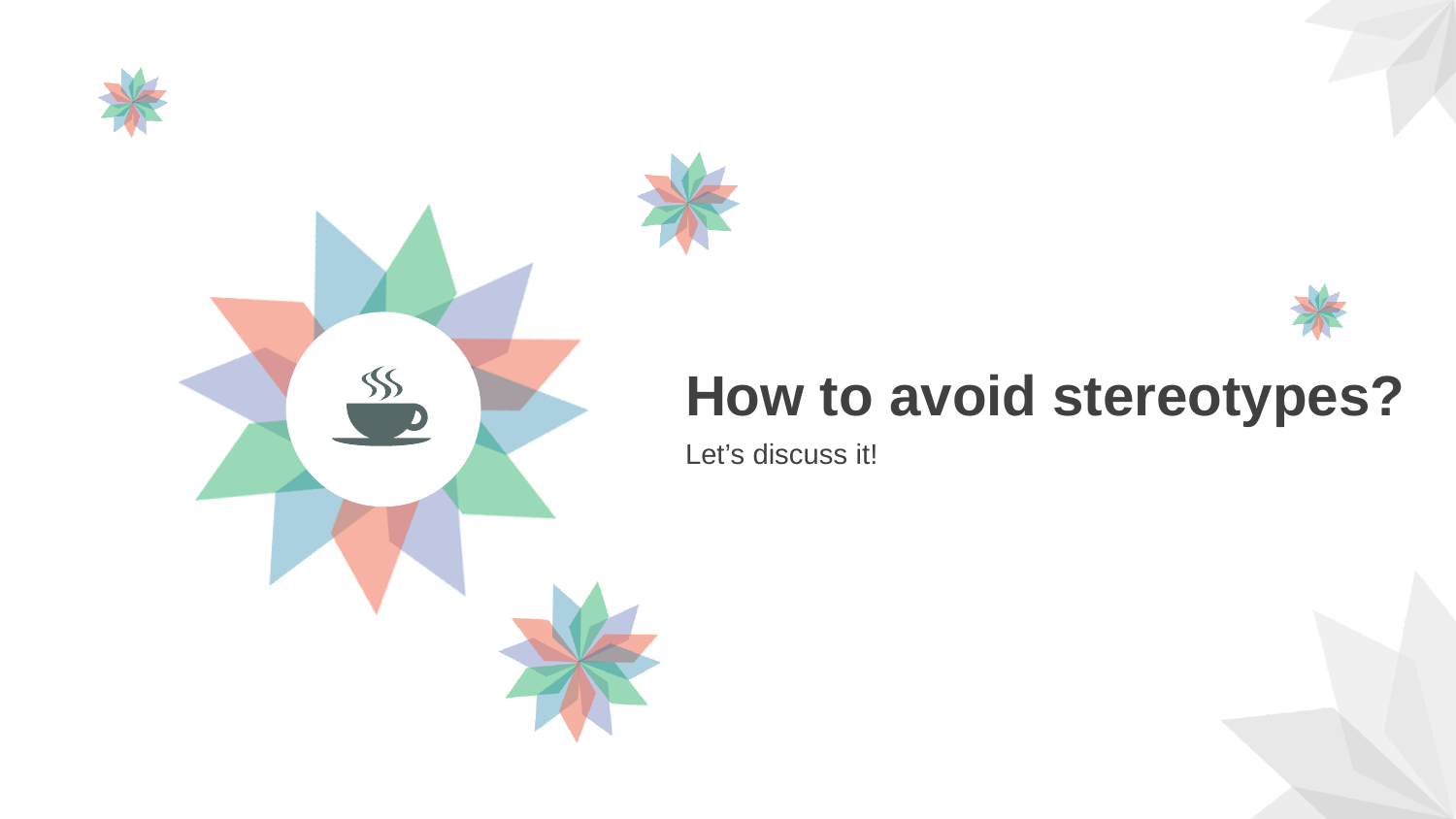

How to avoid stereotypes?

Let’s discuss it!